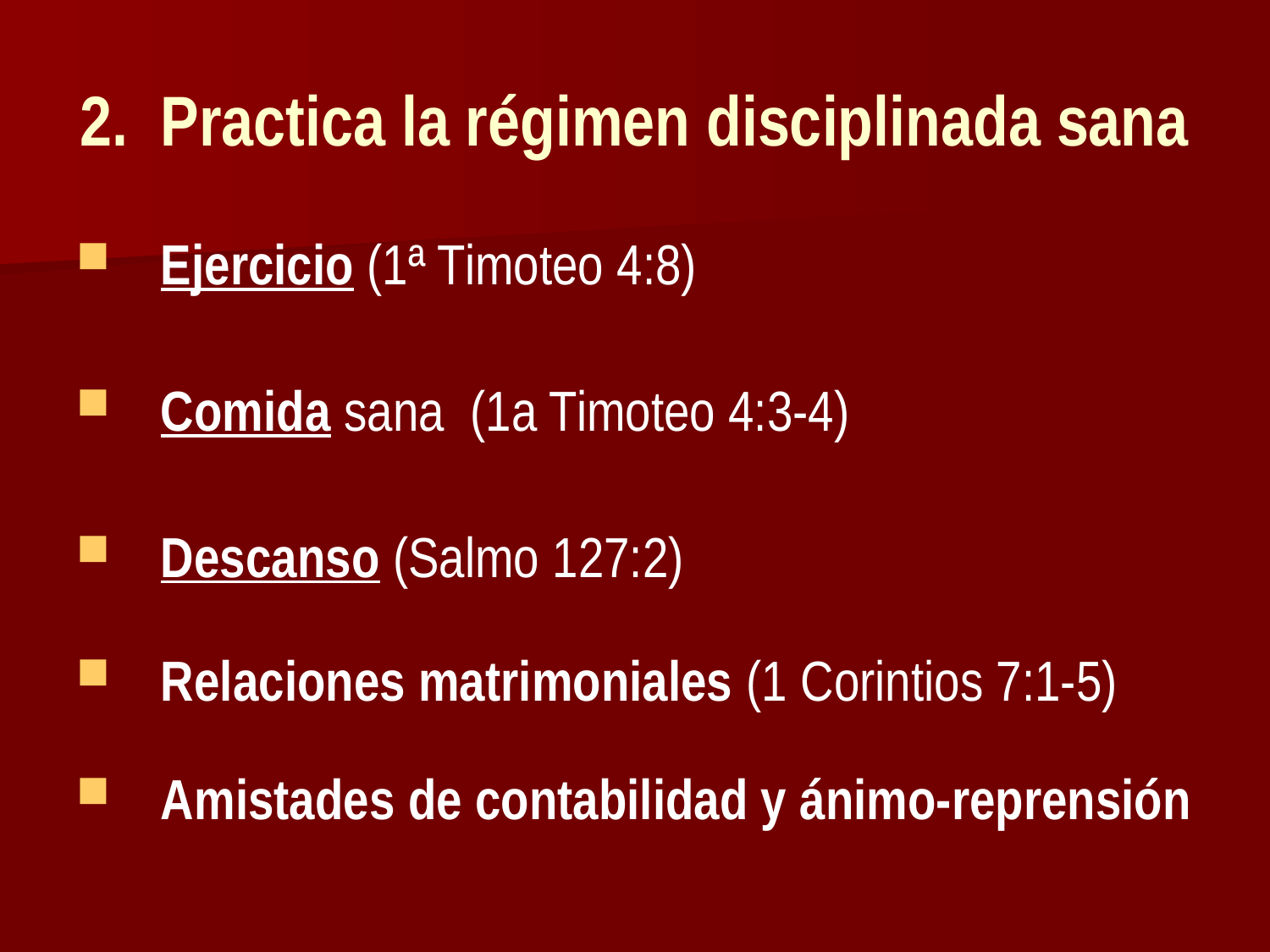

# 2.  Practica la régimen disciplinada sana
Ejercicio (1ª Timoteo 4:8)

Comida sana  (1a Timoteo 4:3-4)

Descanso (Salmo 127:2)

Relaciones matrimoniales (1 Corintios 7:1-5)

Amistades de contabilidad y ánimo-reprensión